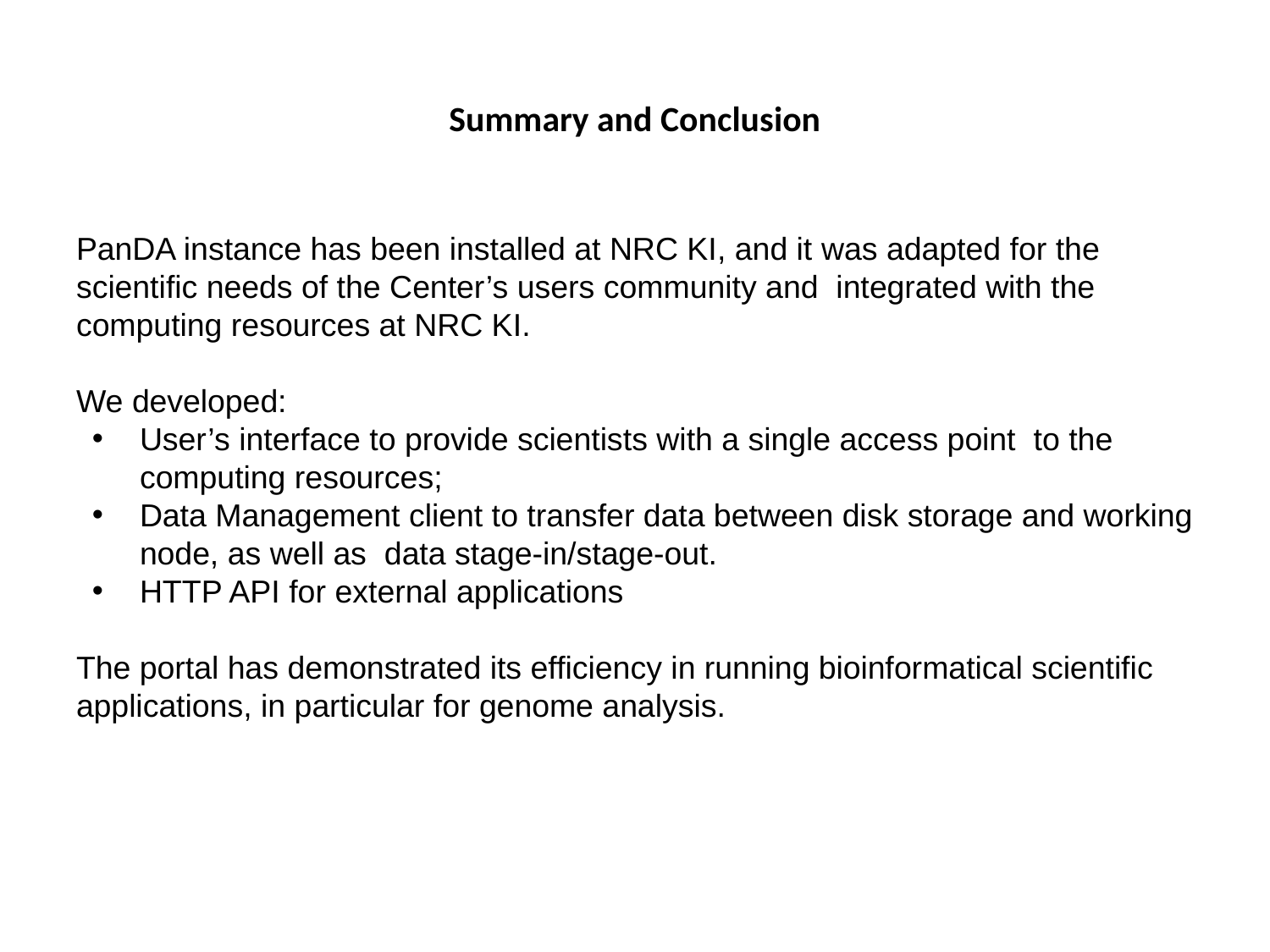

# Summary and Conclusion
PanDA instance has been installed at NRC KI, and it was adapted for the scientific needs of the Center’s users community and  integrated with the  computing resources at NRC KI.

We developed:
User’s interface to provide scientists with a single access point  to the computing resources;
Data Management client to transfer data between disk storage and working node, as well as  data stage-in/stage-out.
HTTP API for external applications

The portal has demonstrated its efficiency in running bioinformatical scientific applications, in particular for genome analysis.